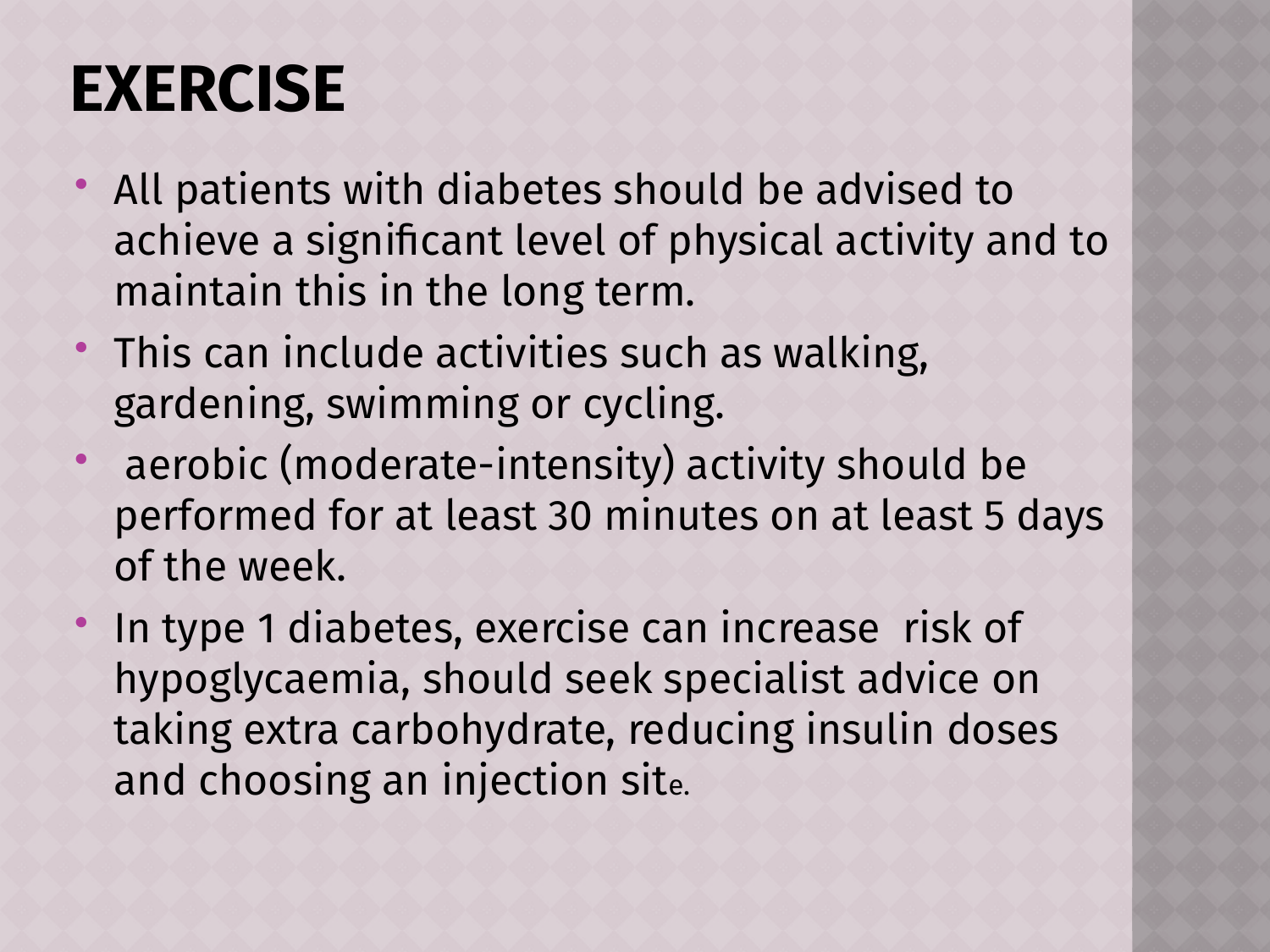

# Exercise
All patients with diabetes should be advised to achieve a significant level of physical activity and to maintain this in the long term.
This can include activities such as walking, gardening, swimming or cycling.
 aerobic (moderate-intensity) activity should be performed for at least 30 minutes on at least 5 days of the week.
In type 1 diabetes, exercise can increase  risk of hypoglycaemia, should seek specialist advice on taking extra carbohydrate, reducing insulin doses and choosing an injection site.